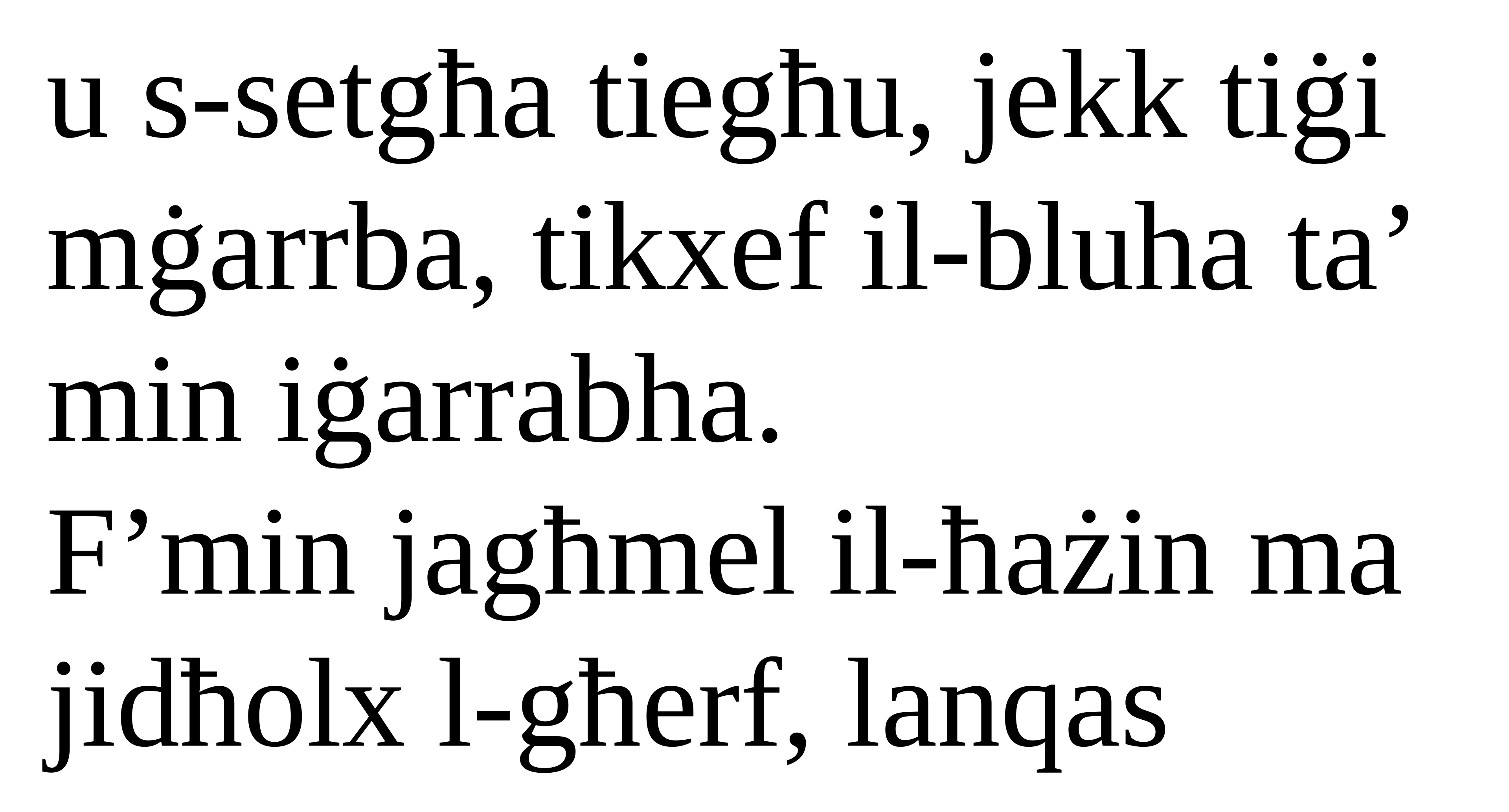

u s-setgħa tiegħu, jekk tiġi mġarrba, tikxef il-bluha ta’ min iġarrabha.
F’min jagħmel il-ħażin ma jidħolx l-għerf, lanqas